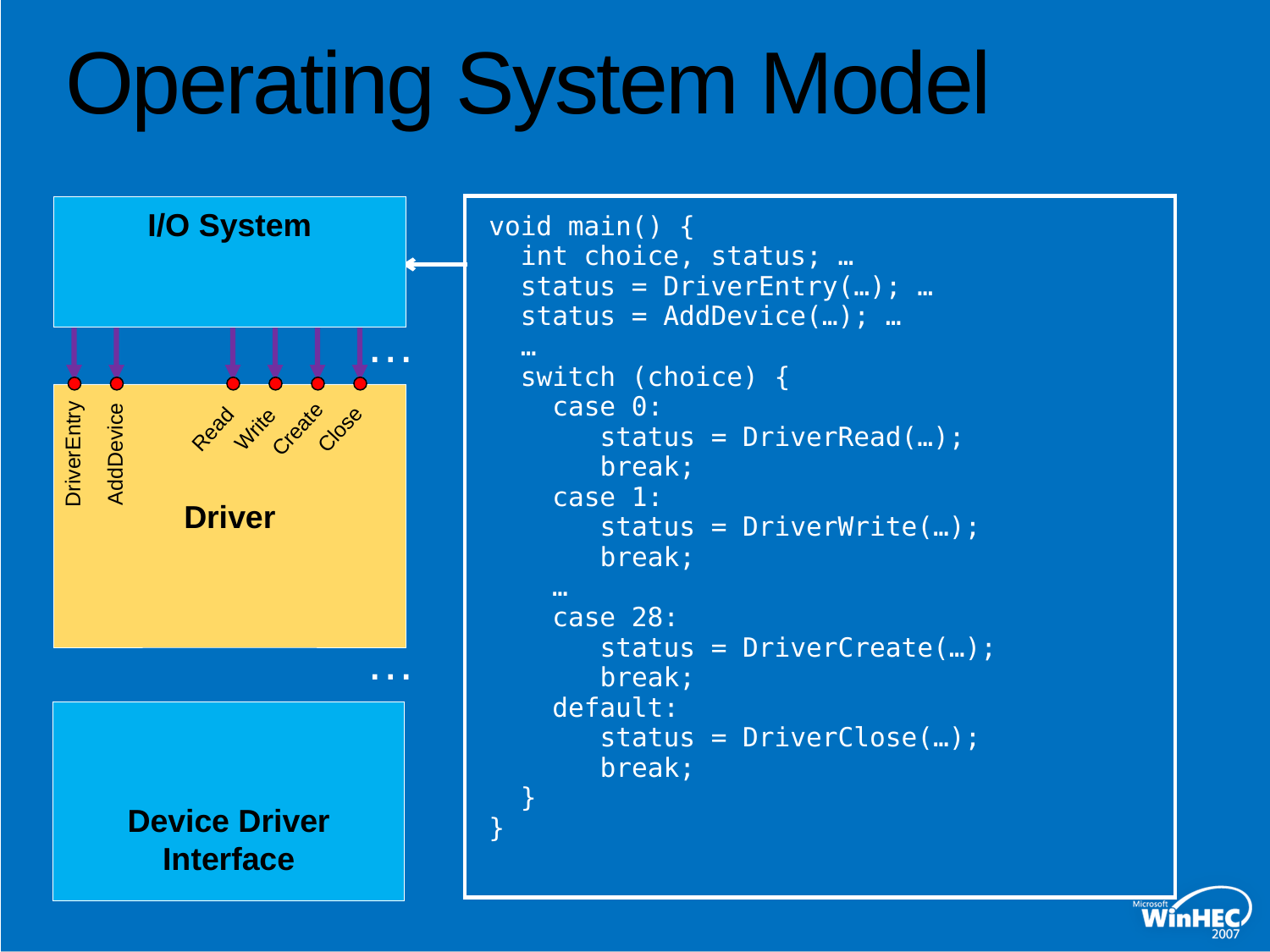

# Operating System Model
I/O System

void main() {
  int choice, status; …
  status = DriverEntry(…); …
  status = AddDevice(…); …
  …
  switch (choice) {
    case 0:
       status = DriverRead(…);
       break;
    case 1:
       status = DriverWrite(…);
       break;
    …
    case 28:
       status = DriverCreate(…);
       break;
    default:
       status = DriverClose(…);
       break;
  }
}

…

Driver
Read
Write
Create
Close
DriverEntry
AddDevice
…

Device Driver
Interface